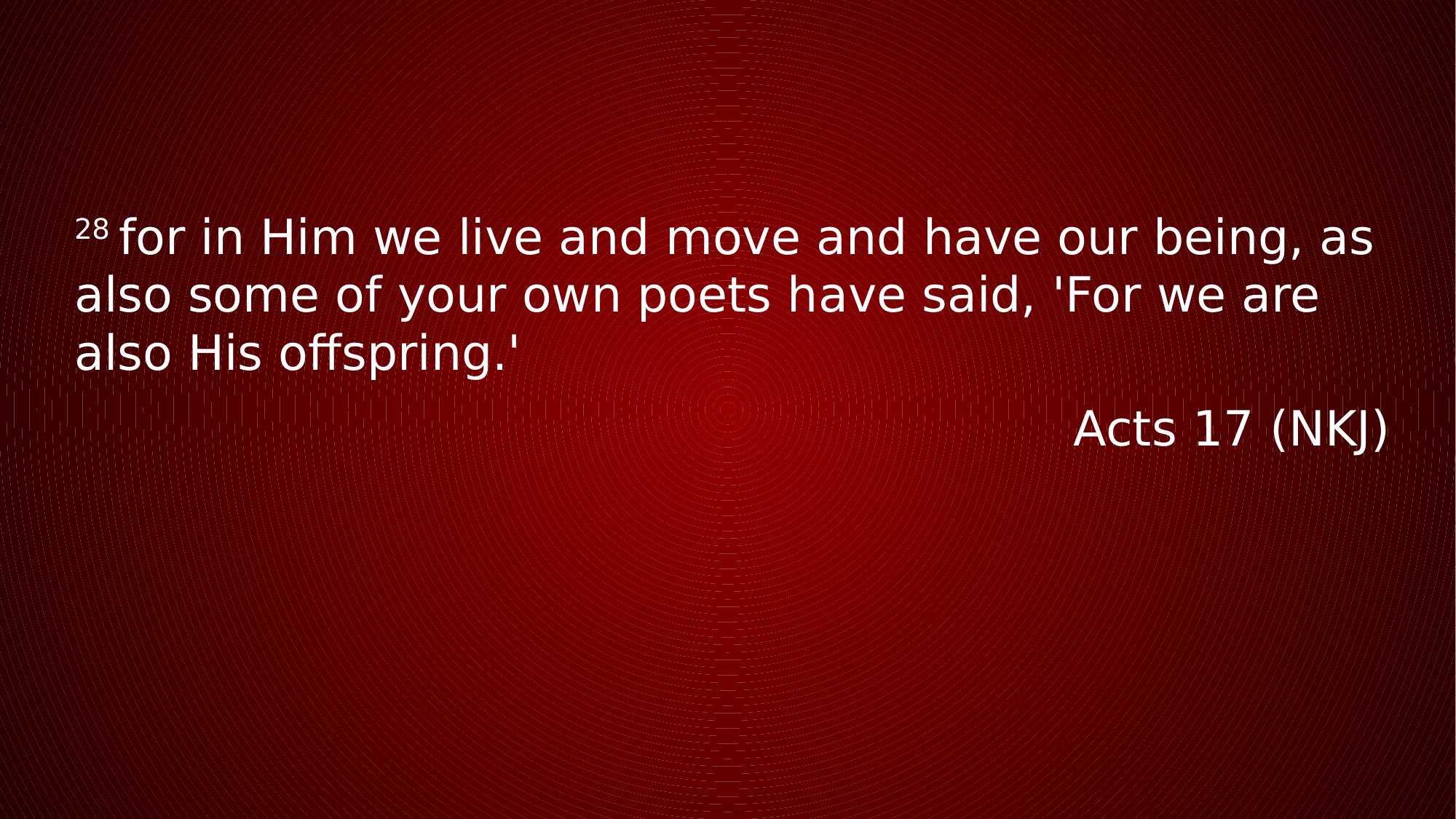

28 for in Him we live and move and have our being, as also some of your own poets have said, 'For we are also His offspring.'
Acts 17 (NKJ)